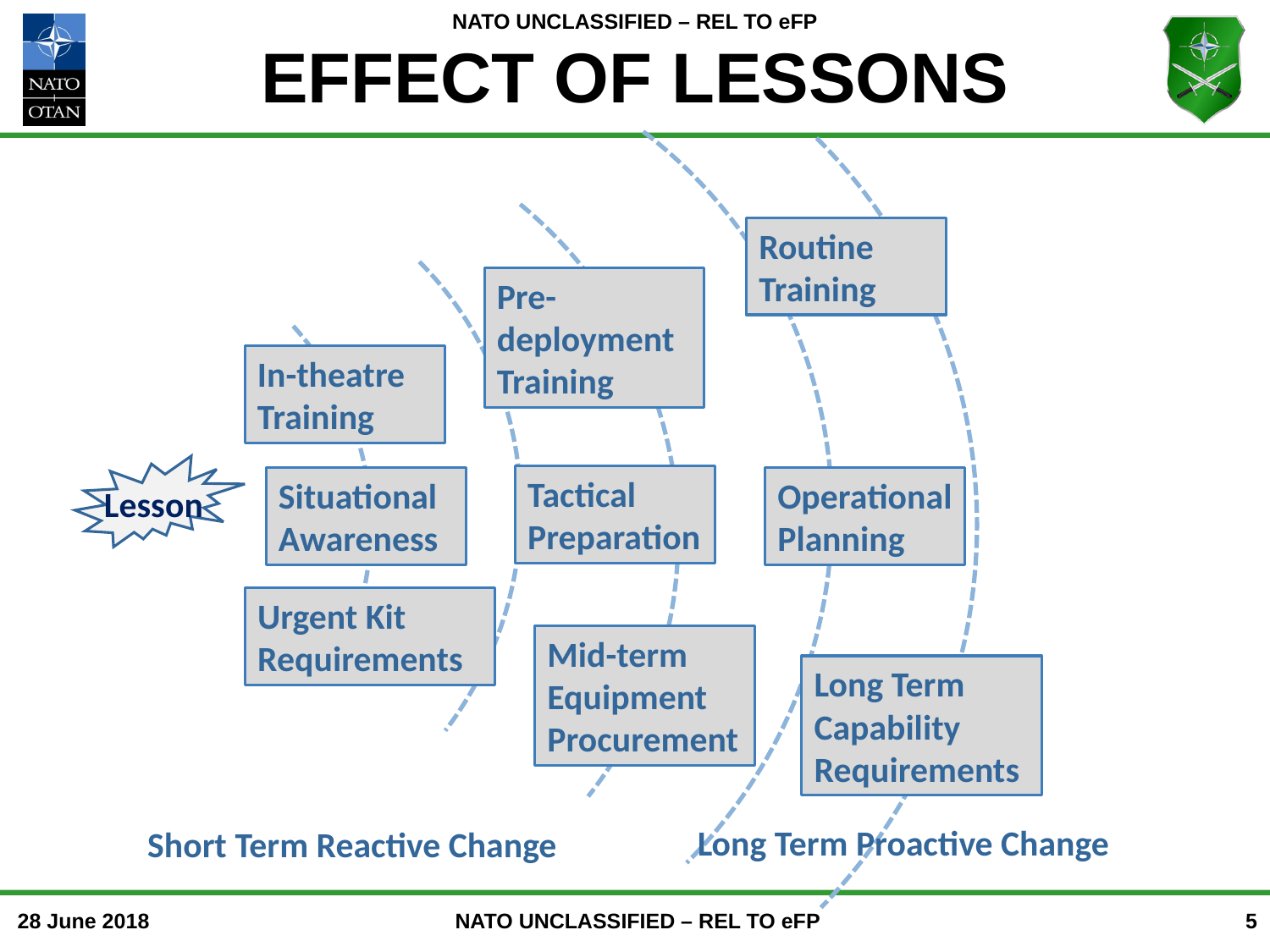

# EFFECT OF LESSONS

Routine Training

Pre-deployment Training
In-theatre Training
Lesson
Tactical Preparation
Situational Awareness
Operational Planning
Urgent Kit Requirements
Mid-term Equipment Procurement
Long Term Capability Requirements
Long Term Proactive Change
Short Term Reactive Change
5